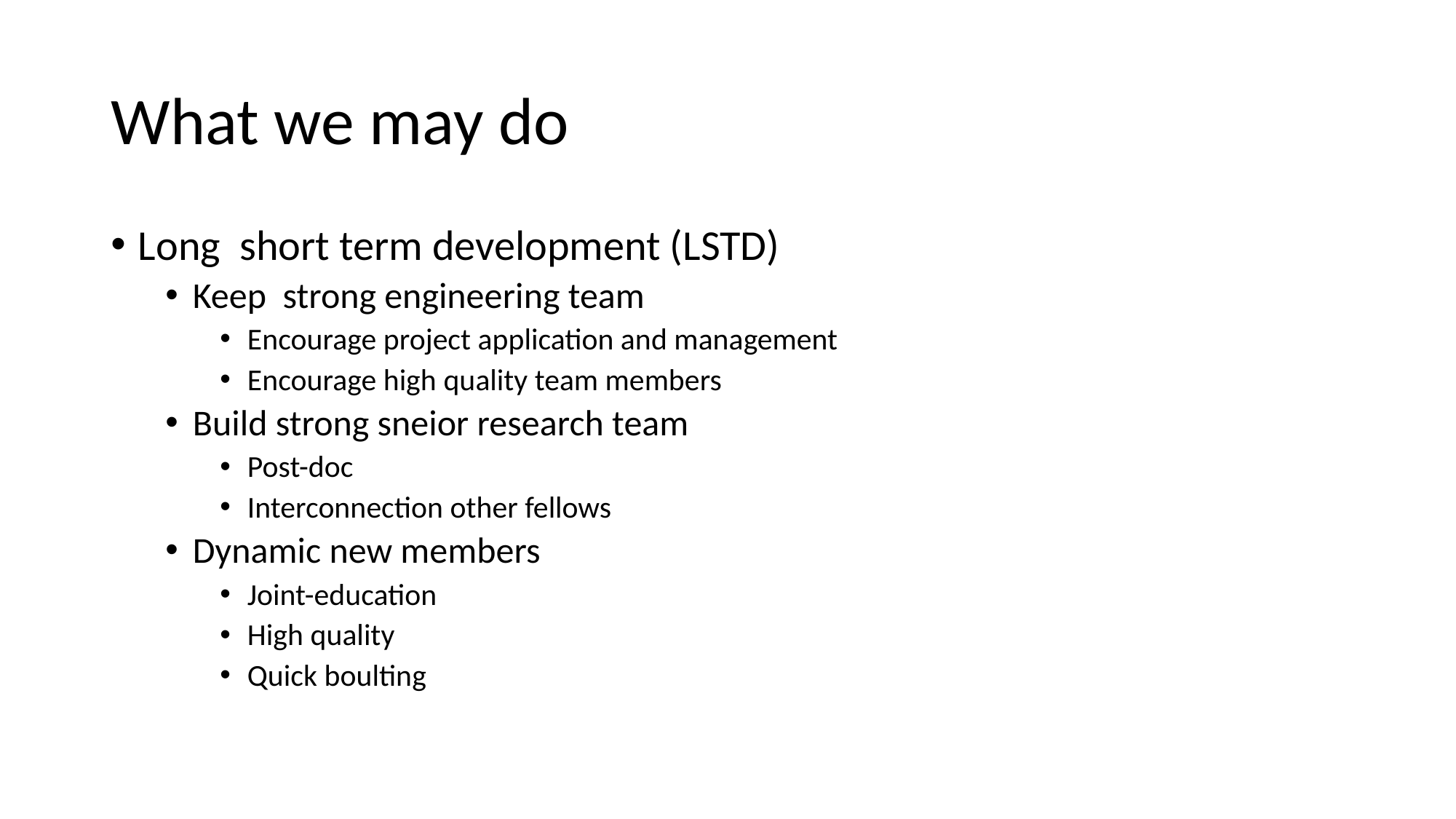

# What we may do
Long  short term development (LSTD)
Keep  strong engineering team
Encourage project application and management
Encourage high quality team members
Build strong sneior research team
Post-doc
Interconnection other fellows
Dynamic new members
Joint-education
High quality
Quick boulting